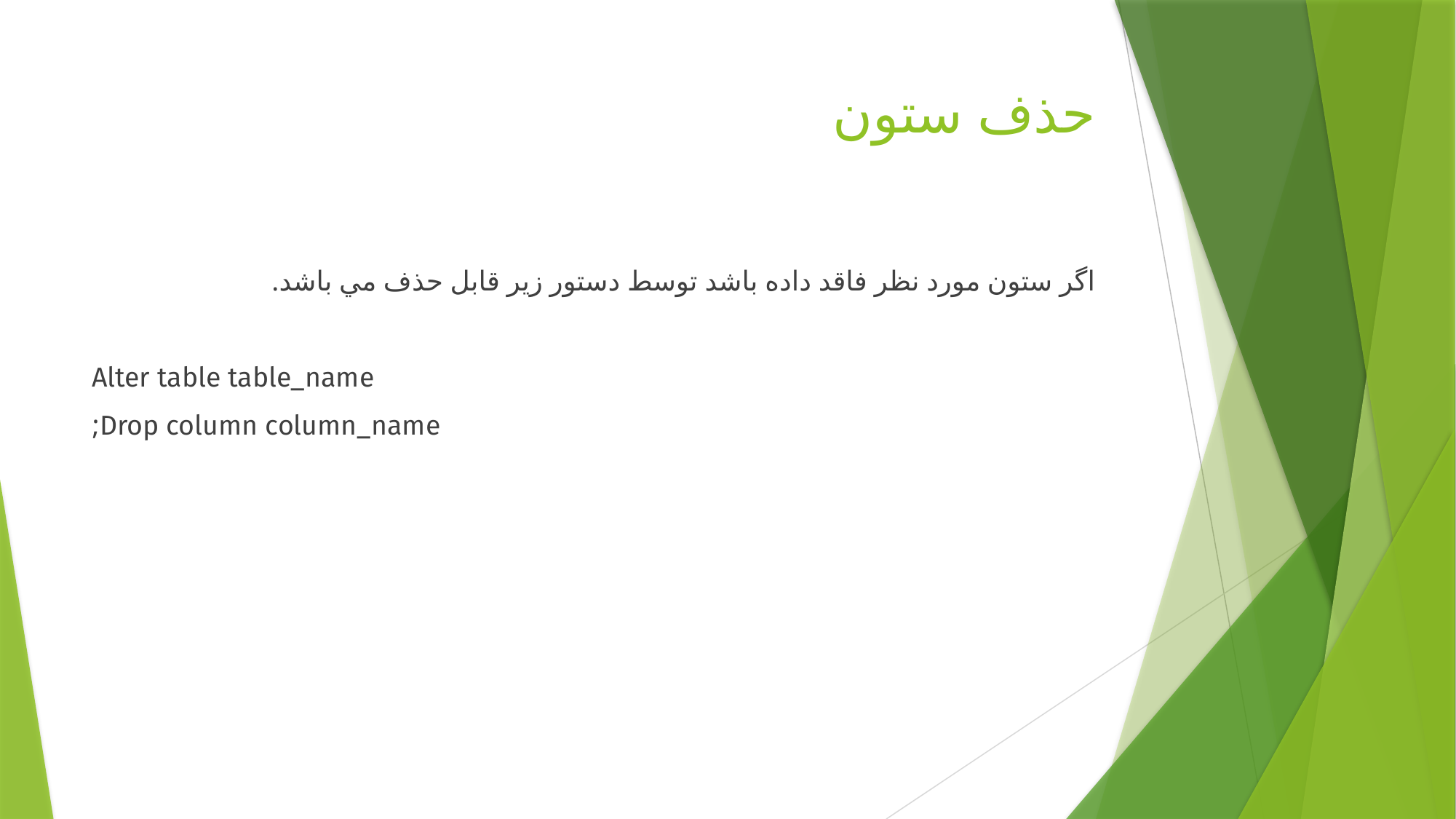

# حذف ستون
اگر ستون مورد نظر فاقد داده باشد توسط دستور زیر قابل حذف مي باشد.

Alter table table_name
Drop column column_name;